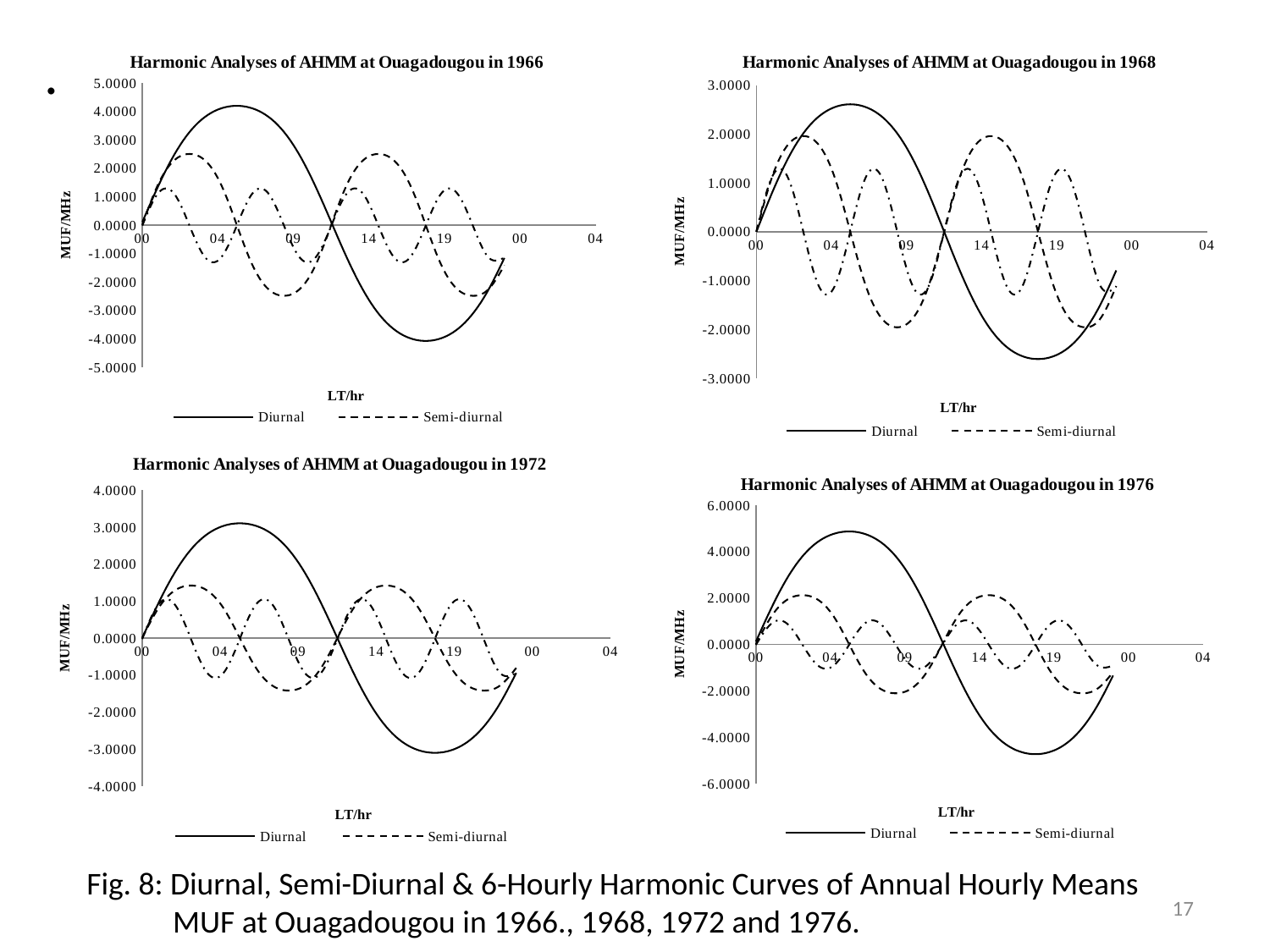

.

### Chart: Harmonic Analyses of AHMM at Ouagadougou in 1966

| Category |  |  |  |
|---|---|---|---|

### Chart: Harmonic Analyses of AHMM at Ouagadougou in 1968

| Category |  |  |  |
|---|---|---|---|

### Chart: Harmonic Analyses of AHMM at Ouagadougou in 1972

| Category |  |  |  |
|---|---|---|---|

### Chart: Harmonic Analyses of AHMM at Ouagadougou in 1976

| Category |  |  |  |
|---|---|---|---|
Fig. 8: Diurnal, Semi-Diurnal & 6-Hourly Harmonic Curves of Annual Hourly Means
            MUF at Ouagadougou in 1966., 1968, 1972 and 1976.
17